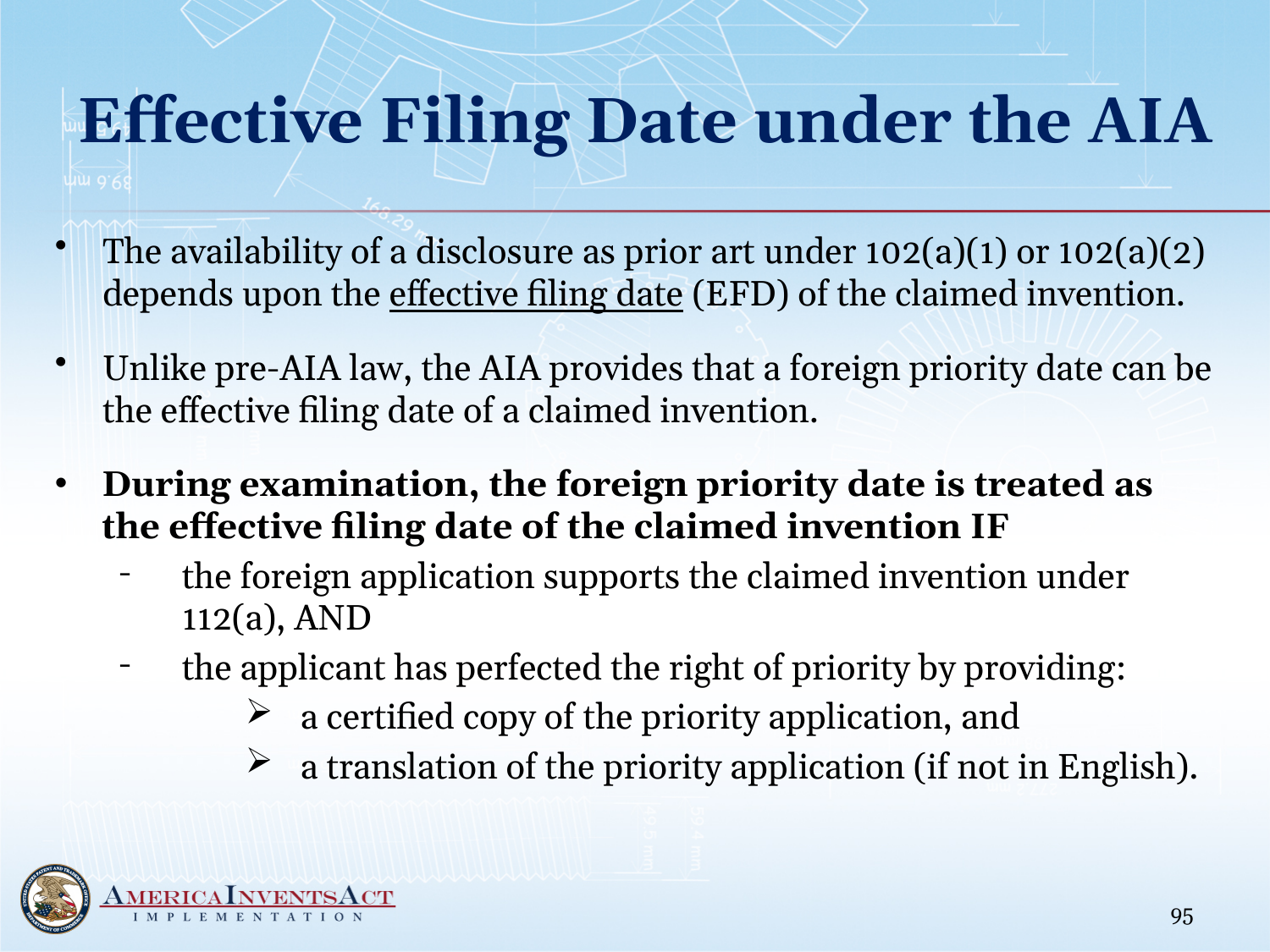

# Effective Filing Date under the AIA
The availability of a disclosure as prior art under 102(a)(1) or 102(a)(2) depends upon the effective filing date (EFD) of the claimed invention.

Unlike pre-AIA law, the AIA provides that a foreign priority date can be the effective filing date of a claimed invention.

During examination, the foreign priority date is treated as  the effective filing date of the claimed invention IF
the foreign application supports the claimed invention under 112(a), AND
the applicant has perfected the right of priority by providing:
a certified copy of the priority application, and
a translation of the priority application (if not in English).
95